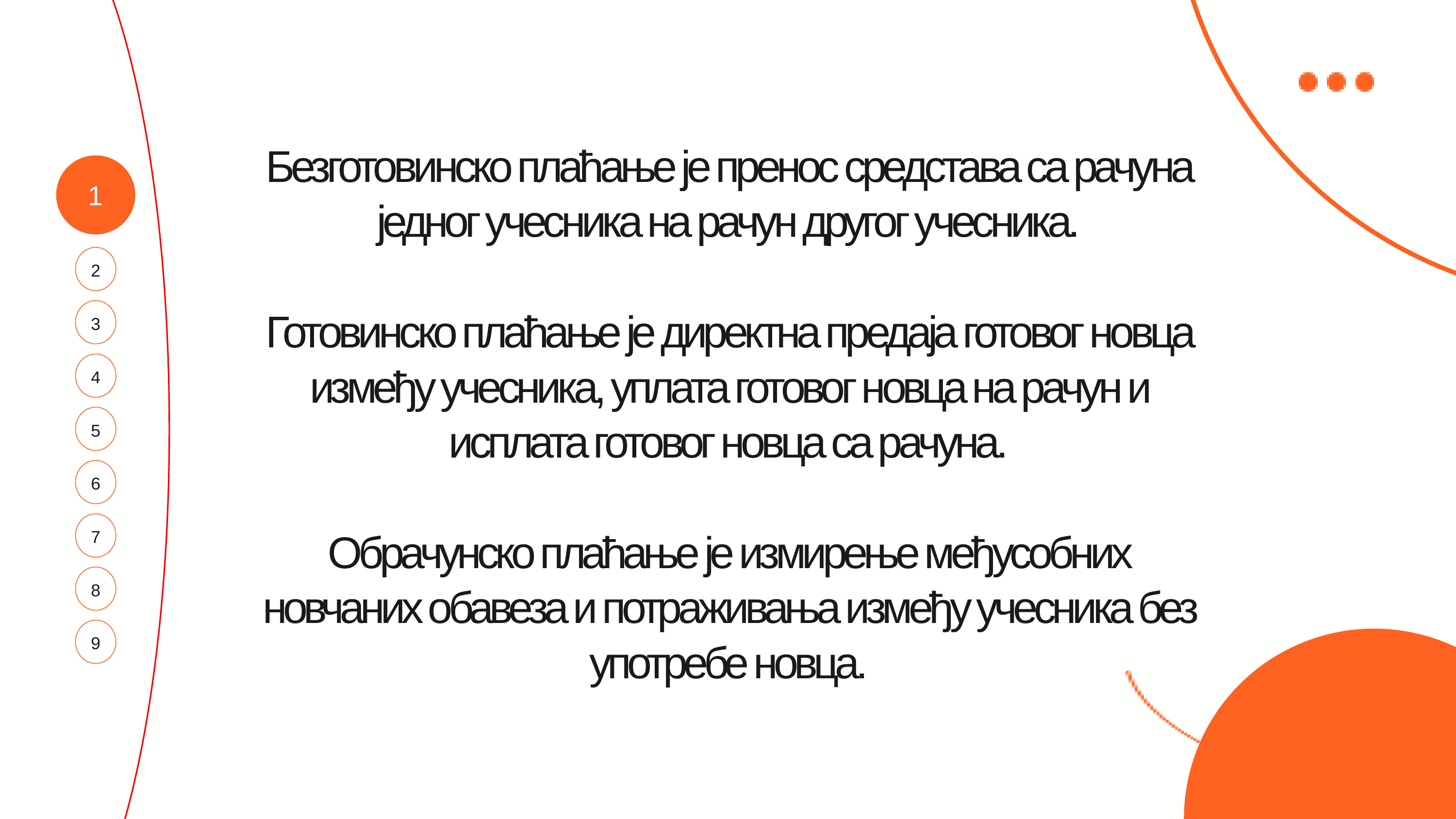

Безготовинско плаћање је пренос средстава са рачуна једног учесника на рачун другог учесника.

Готовинско плаћање је директна предаја готовог новца између учесника, уплата готовог новца на рачун и исплата готовог новца са рачуна.

Обрачунско плаћање је измирење међусобних новчаних обавеза и потраживања између учесника без употребе новца.

1

2

3

4

5

6

7

8

9